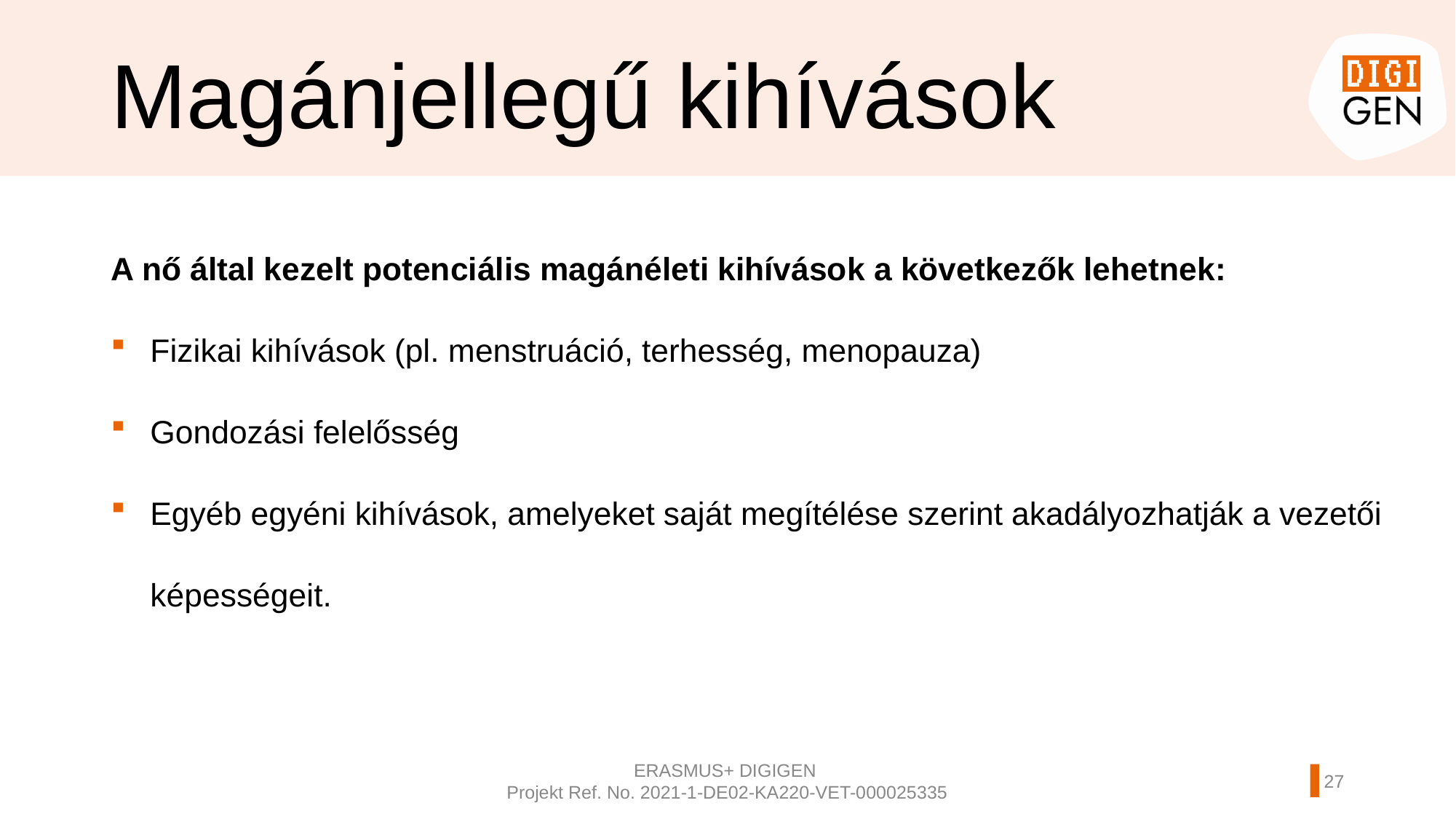

# Magánjellegű kihívások
A nő által kezelt potenciális magánéleti kihívások a következők lehetnek:
Fizikai kihívások (pl. menstruáció, terhesség, menopauza)
Gondozási felelősség
Egyéb egyéni kihívások, amelyeket saját megítélése szerint akadályozhatják a vezetői képességeit.
27
ERASMUS+ DIGIGEN
Projekt Ref. No. 2021-1-DE02-KA220-VET-000025335